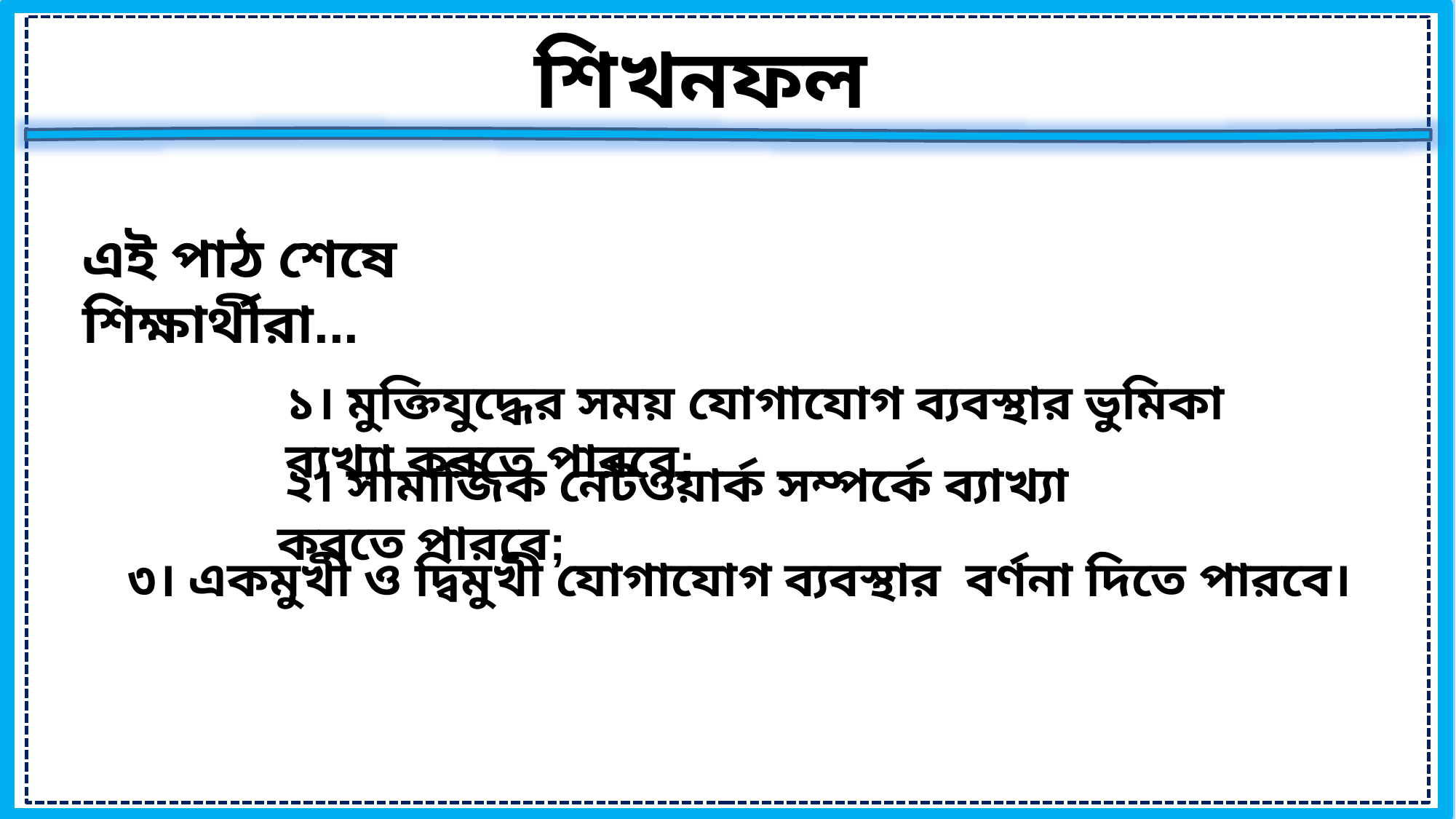

শিখনফল

এই পাঠ শেষে শিক্ষার্থীরা...
১। মুক্তিযুদ্ধের সময় যোগাযোগ ব্যবস্থার ভুমিকা ব্যখ্যা করতে পারবে;
 ২। সামাজিক নেটওয়ার্ক সম্পর্কে ব্যাখ্যা করতে পারবে;
৩। একমুখী ও দ্বিমুখী যোগাযোগ ব্যবস্থার  বর্ণনা দিতে পারবে।